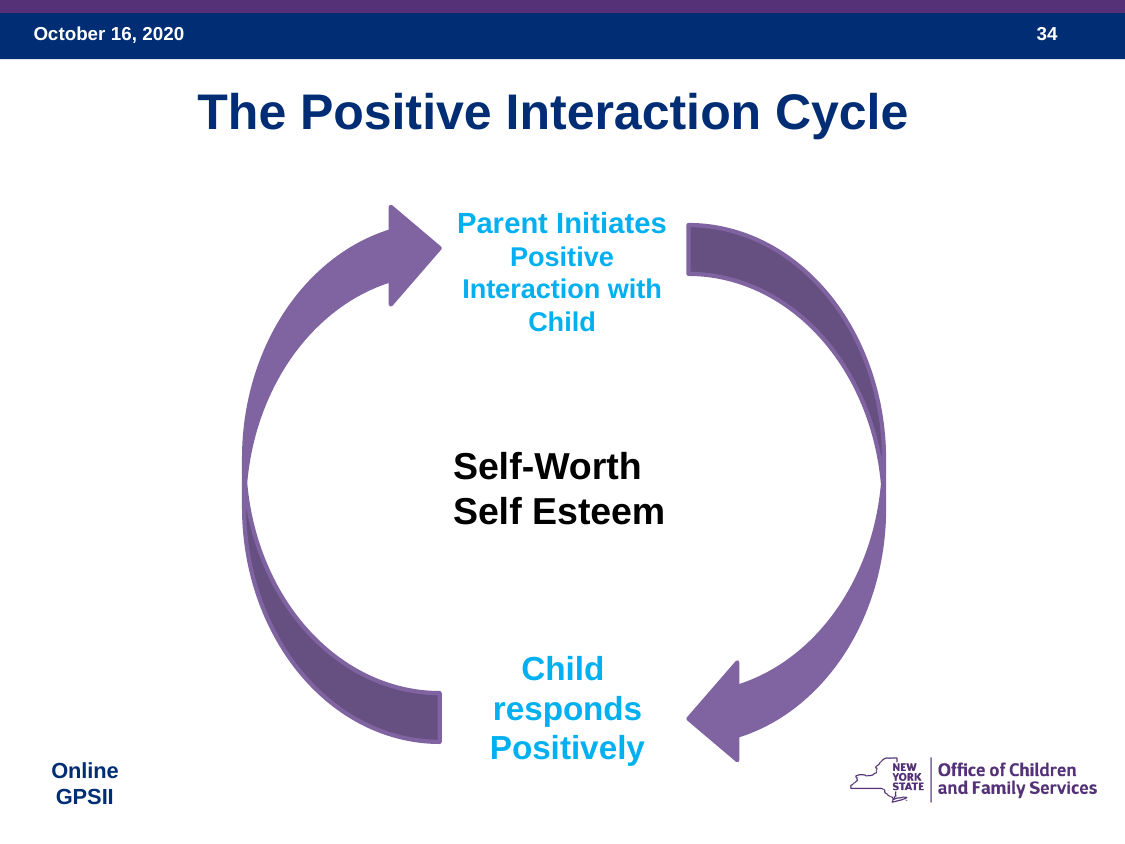

The Positive Interaction Cycle
Parent Initiates
Positive Interaction with Child

Self-Worth
Self Esteem
Child
responds Positively